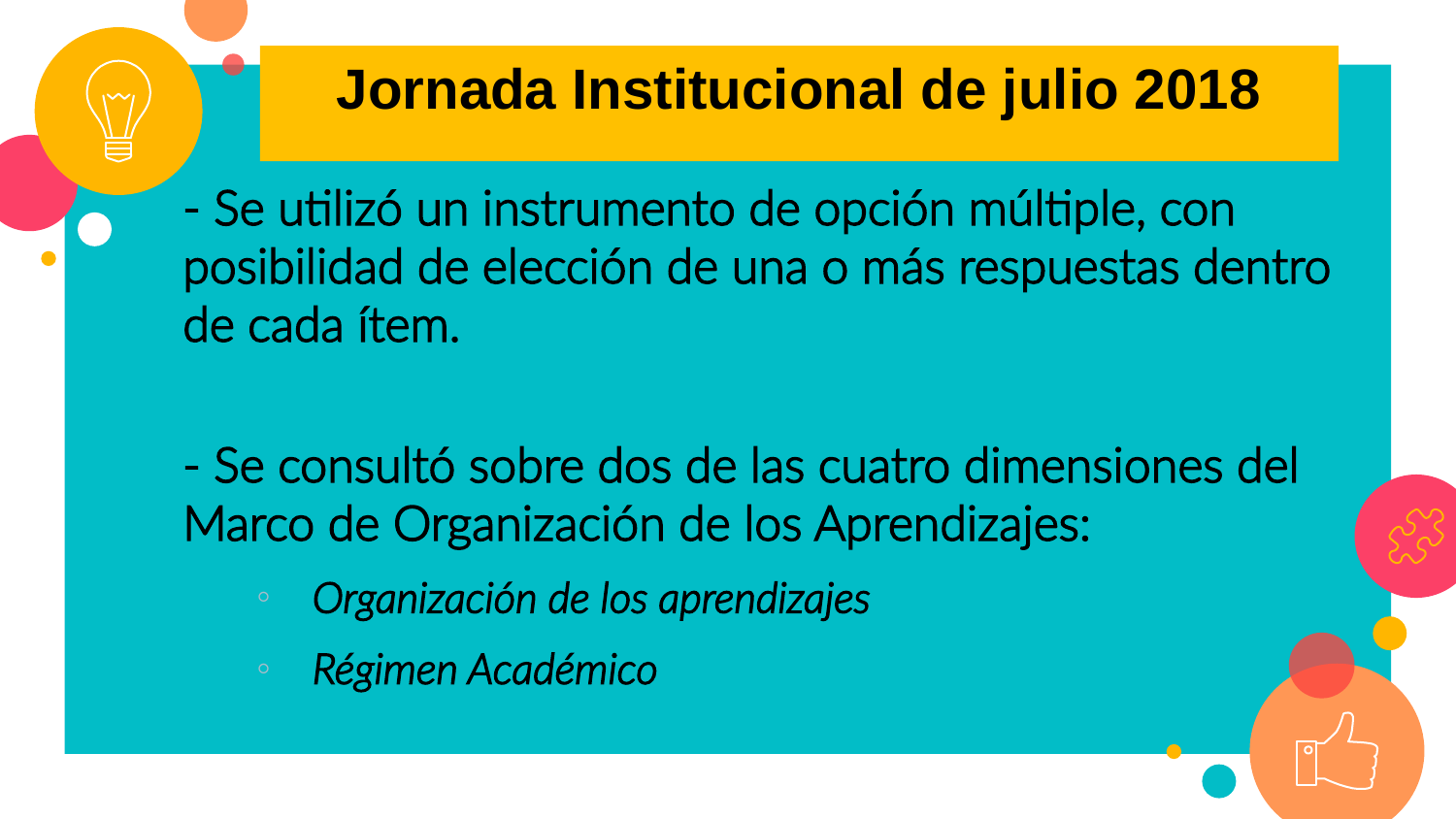

Jornada Institucional de julio 2018
- Se utilizó un instrumento de opción múltiple, con posibilidad de elección de una o más respuestas dentro de cada ítem.

- Se consultó sobre dos de las cuatro dimensiones del Marco de Organización de los Aprendizajes:
Organización de los aprendizajes
Régimen Académico